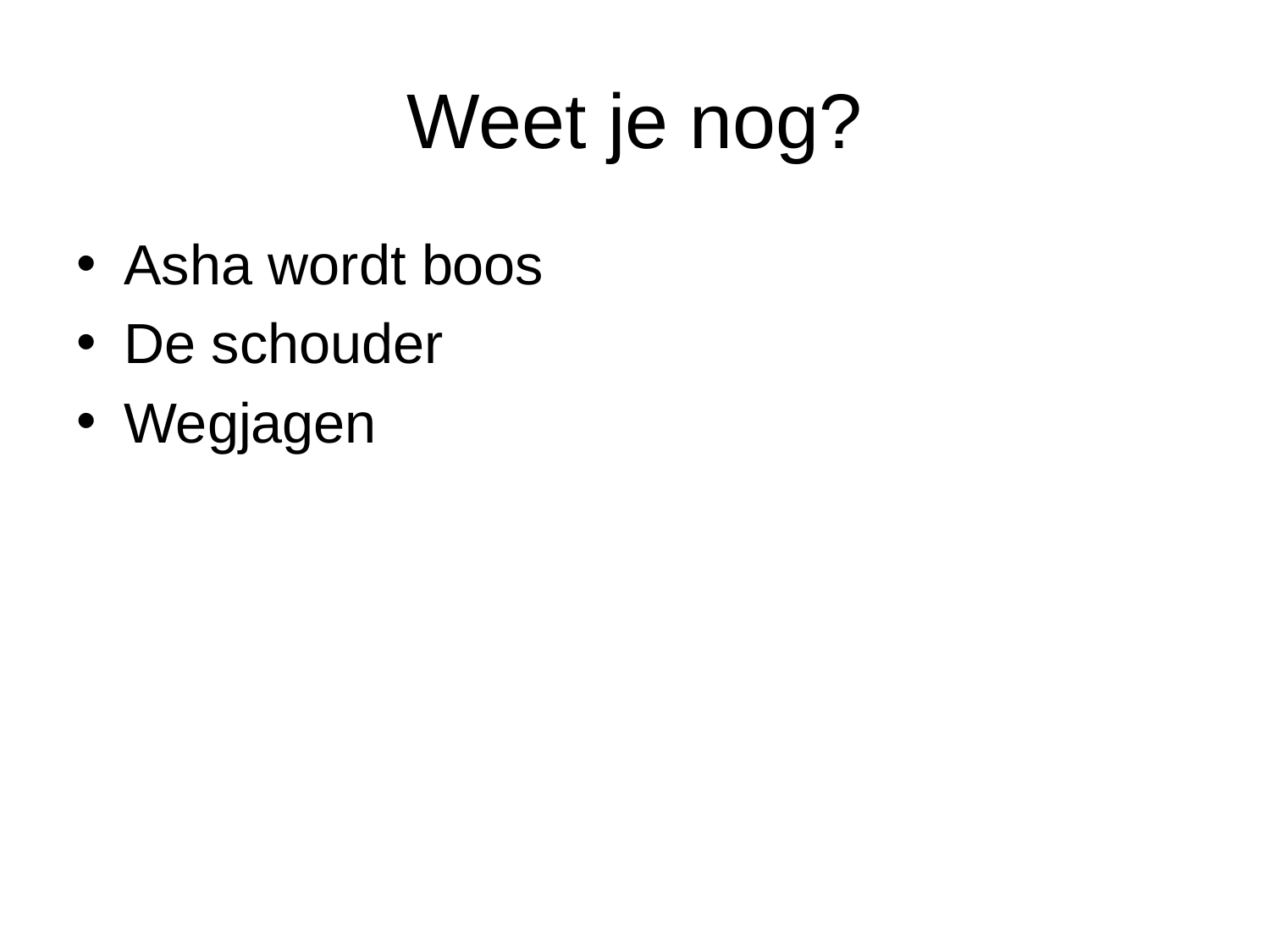

# Weet je nog?
Asha wordt boos
De schouder
Wegjagen